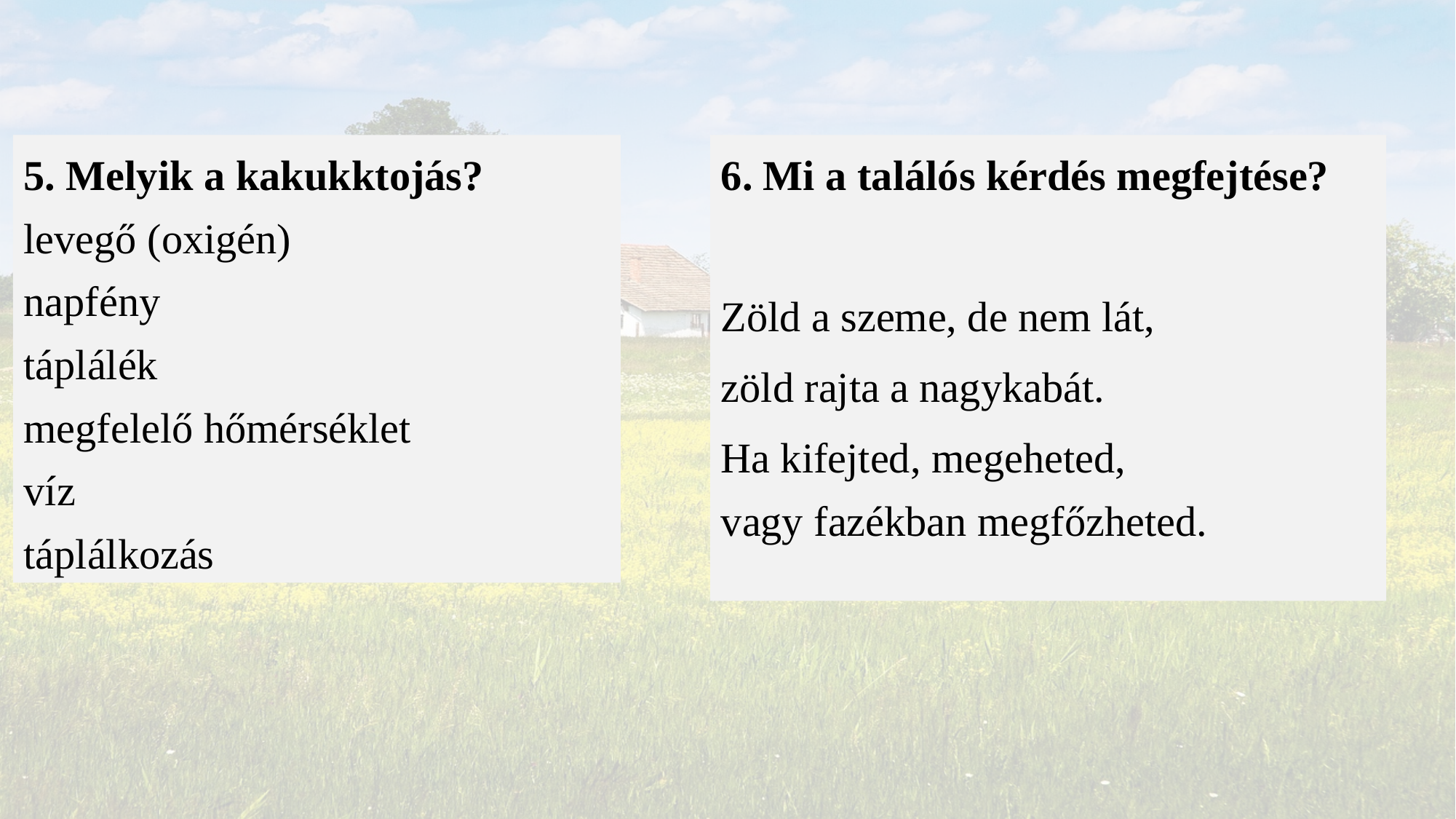

5. Melyik a kakukktojás?
levegő (oxigén)
napfény
táplálék
megfelelő hőmérséklet
víz
táplálkozás
6. Mi a találós kérdés megfejtése?

Zöld a szeme, de nem lát,
zöld rajta a nagykabát.
Ha kifejted, megeheted,
vagy fazékban megfőzheted.